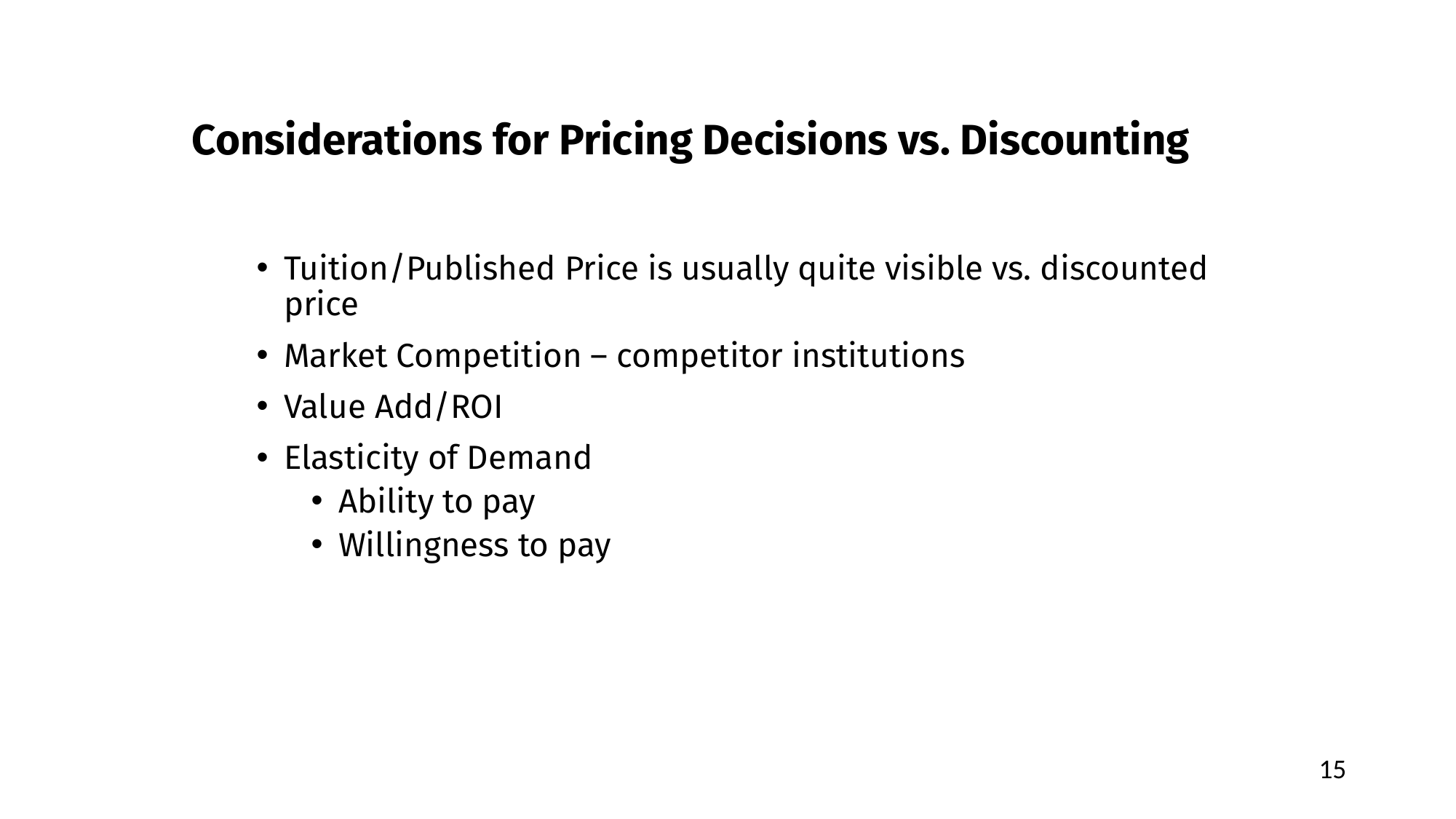

Considerations for Pricing Decisions vs. Discounting
Tuition/Published Price is usually quite visible vs. discounted price
Market Competition – competitor institutions
Value Add/ROI
Elasticity of Demand
Ability to pay
Willingness to pay

15